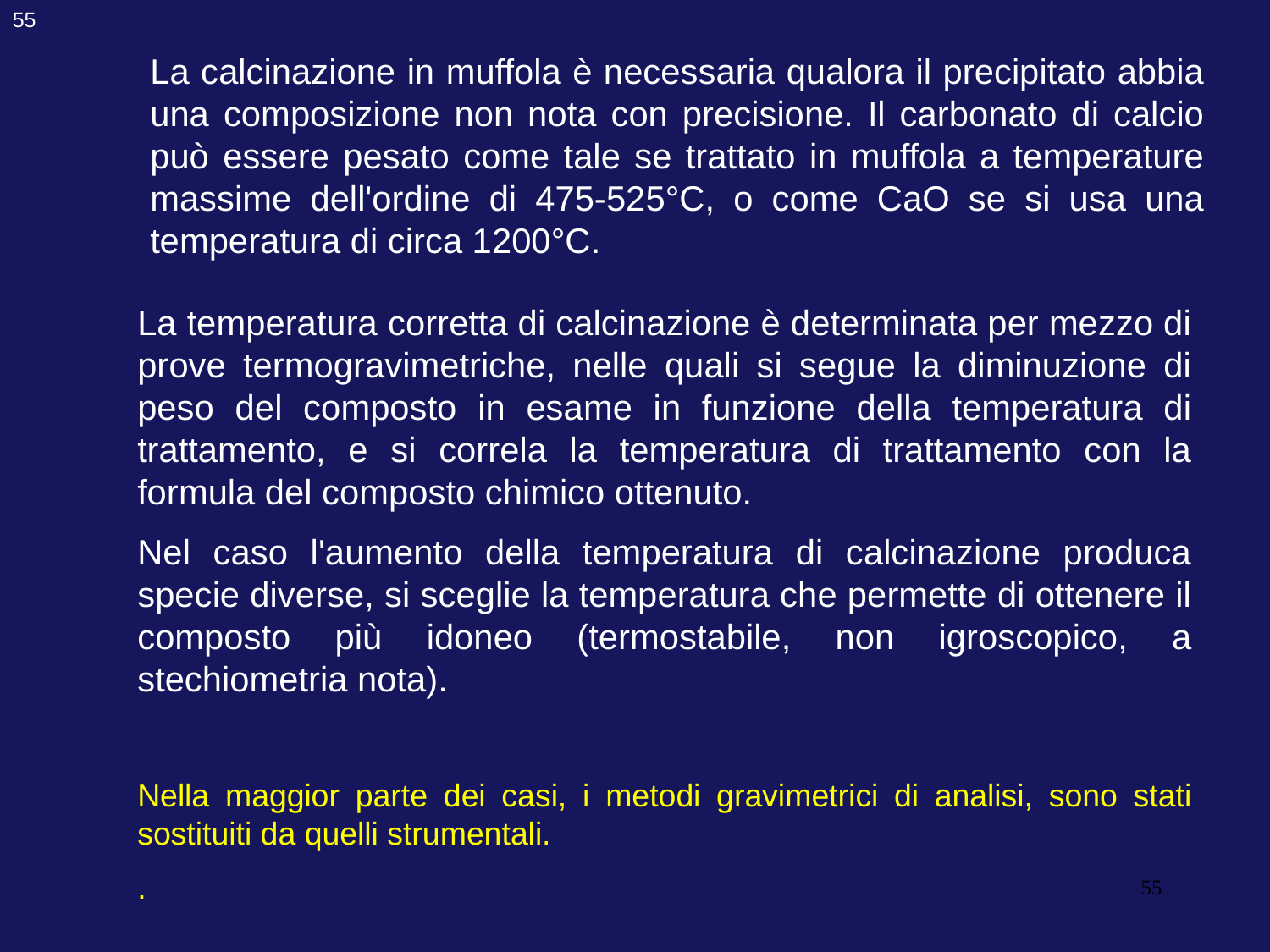

55
La calcinazione in muffola è necessaria qualora il precipitato abbia una composizione non nota con precisione. Il carbonato di calcio può essere pesato come tale se trattato in muffola a temperature massime dell'ordine di 475-525°C, o come CaO se si usa una temperatura di circa 1200°C.
La temperatura corretta di calcinazione è determinata per mezzo di prove termogravimetriche, nelle quali si segue la diminuzione di peso del composto in esame in funzione della temperatura di trattamento, e si correla la temperatura di trattamento con la formula del composto chimico ottenuto.
Nel caso l'aumento della temperatura di calcinazione produca specie diverse, si sceglie la temperatura che permette di ottenere il composto più idoneo (termostabile, non igroscopico, a stechiometria nota).

Nella maggior parte dei casi, i metodi gravimetrici di analisi, sono stati sostituiti da quelli strumentali.
.
55